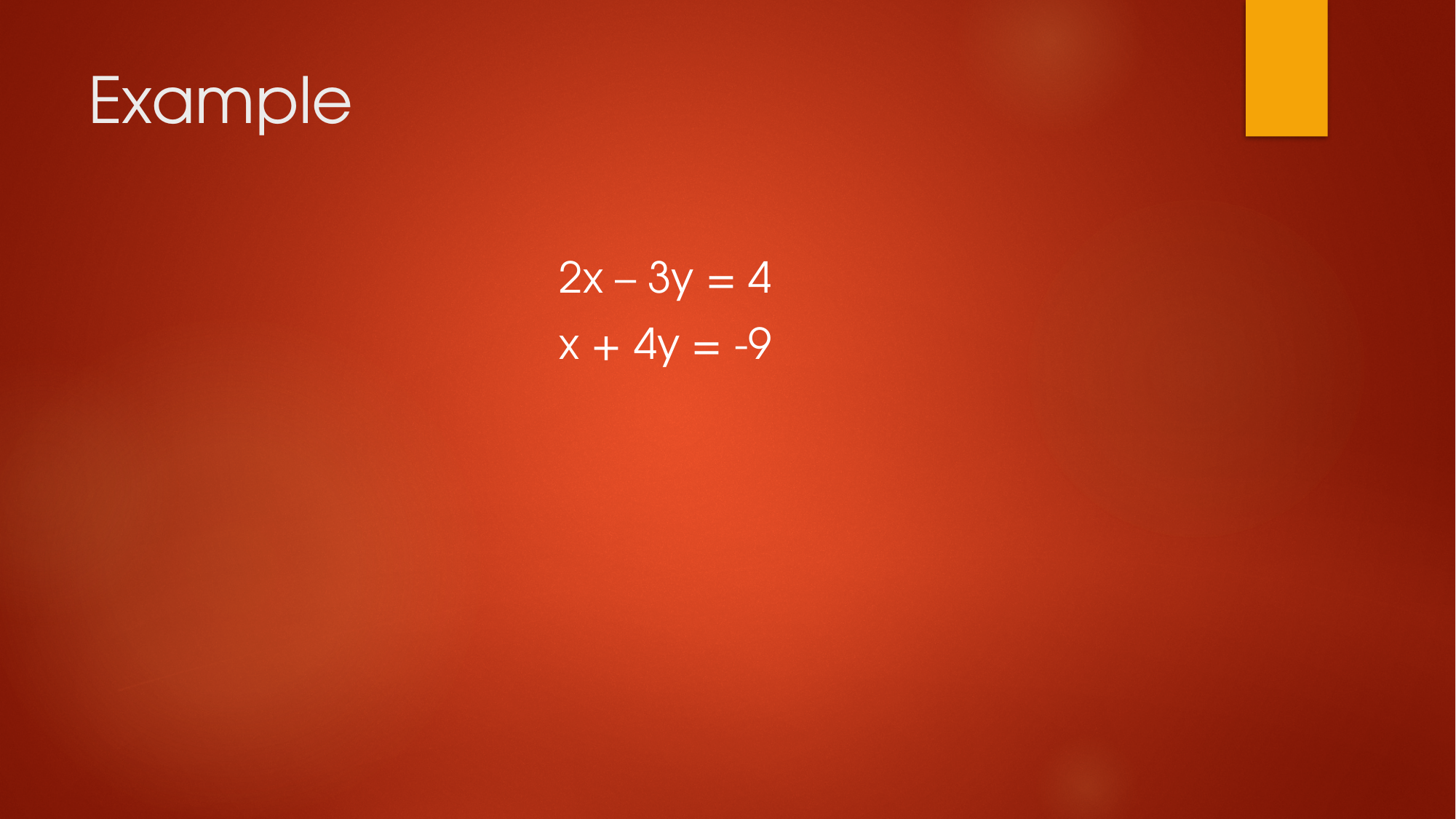

# Example
2x – 3y = 4
x + 4y = -9